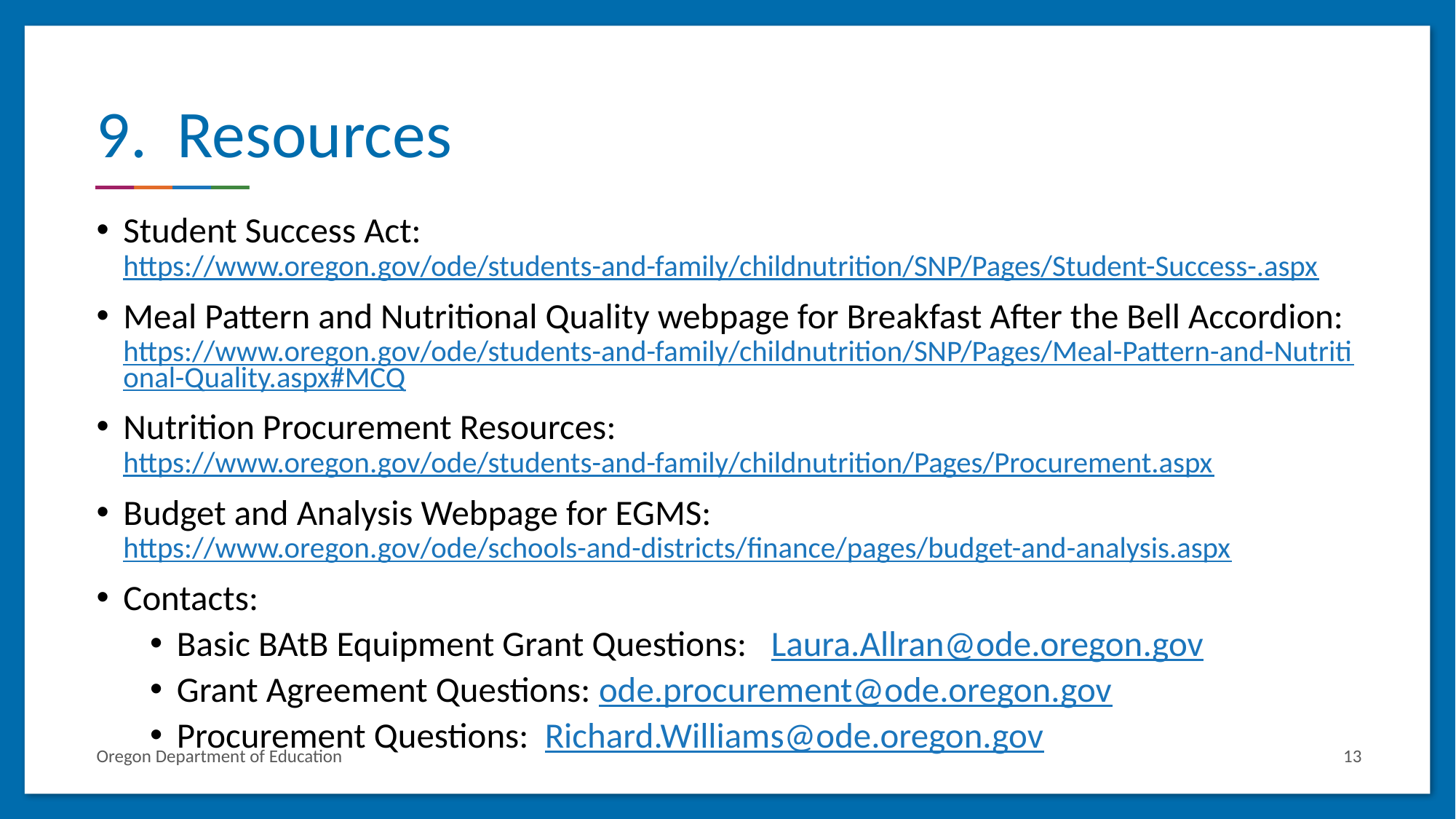

# 9.  Resources
Student Success Act:  https://www.oregon.gov/ode/students-and-family/childnutrition/SNP/Pages/Student-Success-.aspx
Meal Pattern and Nutritional Quality webpage for Breakfast After the Bell Accordion:  https://www.oregon.gov/ode/students-and-family/childnutrition/SNP/Pages/Meal-Pattern-and-Nutritional-Quality.aspx#MCQ
Nutrition Procurement Resources:  https://www.oregon.gov/ode/students-and-family/childnutrition/Pages/Procurement.aspx
Budget and Analysis Webpage for EGMS:  https://www.oregon.gov/ode/schools-and-districts/finance/pages/budget-and-analysis.aspx
Contacts:
Basic BAtB Equipment Grant Questions:   Laura.Allran@ode.oregon.gov
Grant Agreement Questions: ode.procurement@ode.oregon.gov
Procurement Questions:  Richard.Williams@ode.oregon.gov

Oregon Department of Education
13